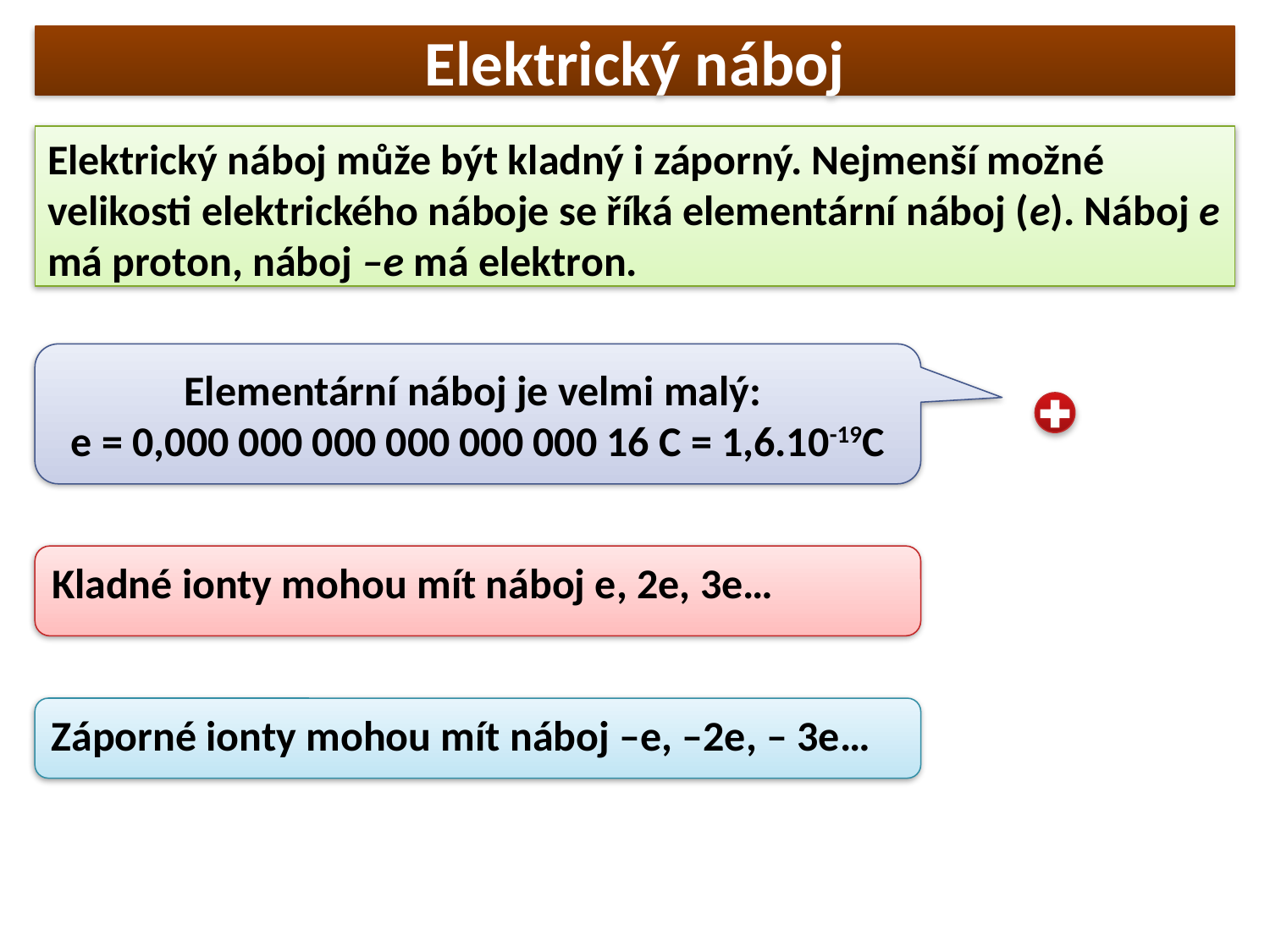

# Elektrický náboj
Elektrický náboj může být kladný i záporný. Nejmenší možné velikosti elektrického náboje se říká elementární náboj (e). Náboj e má proton, náboj –e má elektron.
Elementární náboj je velmi malý:
e = 0,000 000 000 000 000 000 16 C = 1,6.10-19C

Kladné ionty mohou mít náboj e, 2e, 3e…
Záporné ionty mohou mít náboj –e, –2e, – 3e…